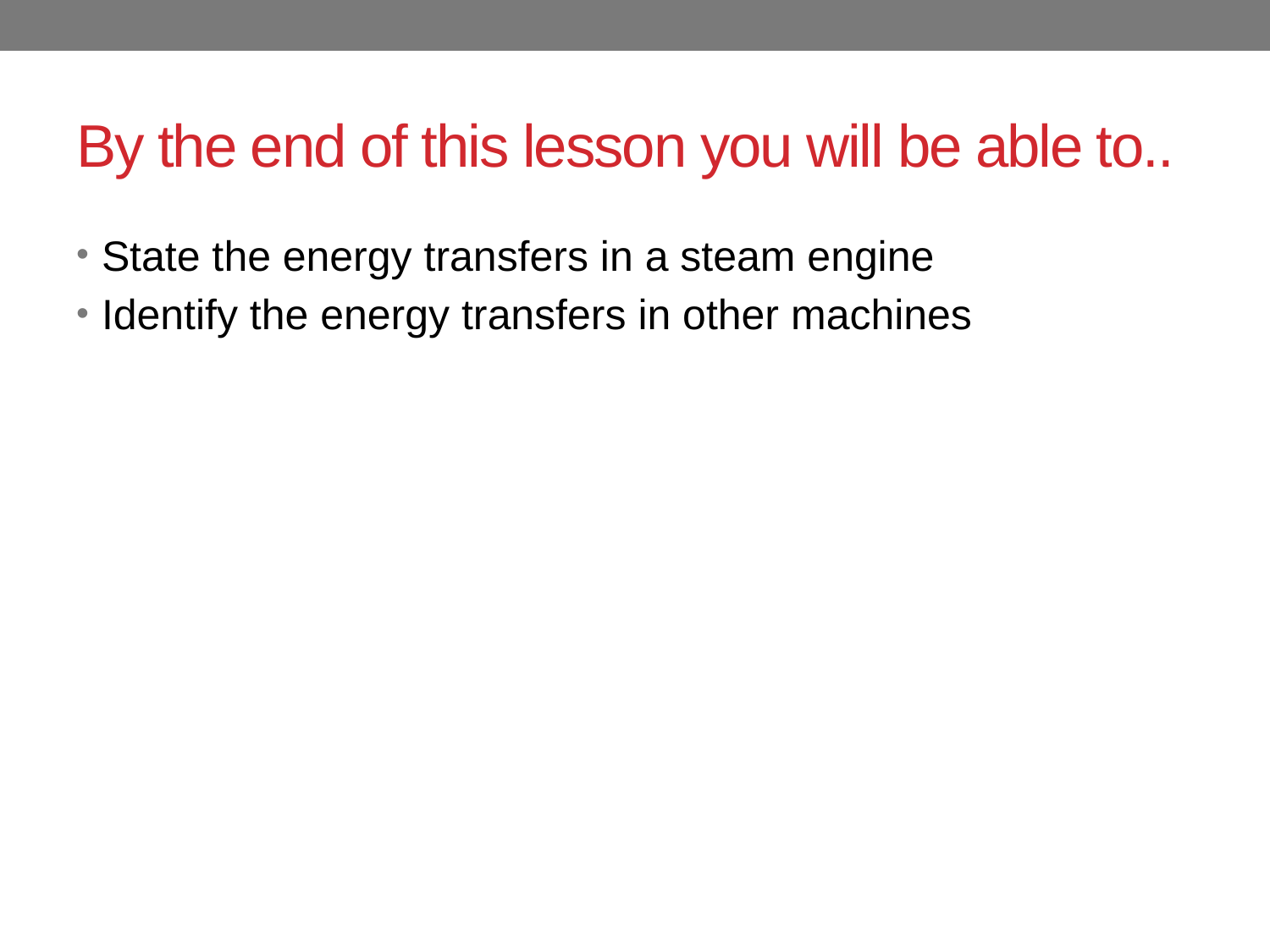

# By the end of this lesson you will be able to..
State the energy transfers in a steam engine
Identify the energy transfers in other machines